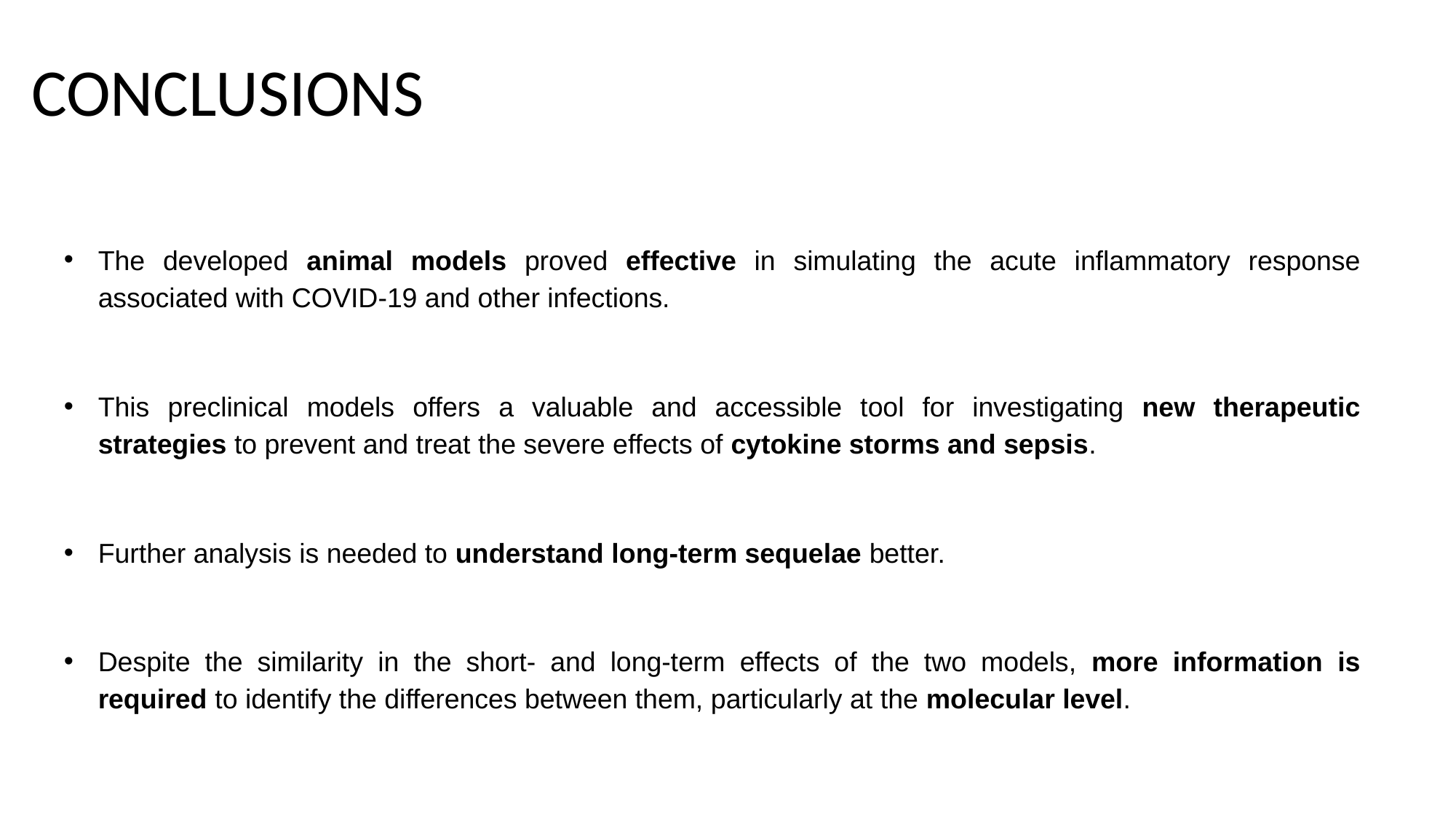

CONCLUSIONS

The developed animal models proved effective in simulating the acute inflammatory response associated with COVID-19 and other infections.

This preclinical models offers a valuable and accessible tool for investigating new therapeutic strategies to prevent and treat the severe effects of cytokine storms and sepsis.

Further analysis is needed to understand long-term sequelae better.

Despite the similarity in the short- and long-term effects of the two models, more information is required to identify the differences between them, particularly at the molecular level.